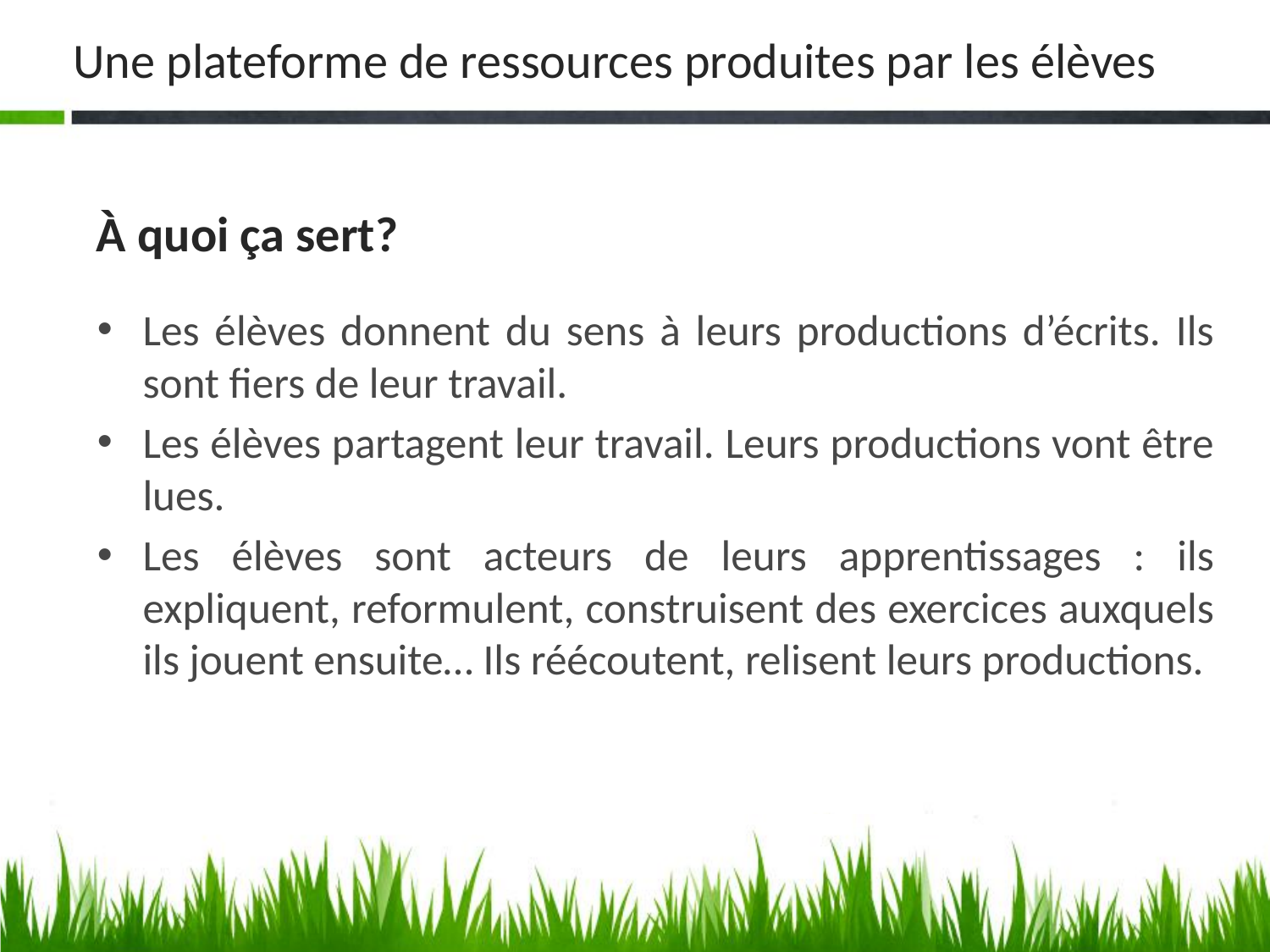

# Une plateforme de ressources produites par les élèves
À quoi ça sert?
Les élèves donnent du sens à leurs productions d’écrits. Ils sont fiers de leur travail.
Les élèves partagent leur travail. Leurs productions vont être lues.
Les élèves sont acteurs de leurs apprentissages : ils expliquent, reformulent, construisent des exercices auxquels ils jouent ensuite… Ils réécoutent, relisent leurs productions.